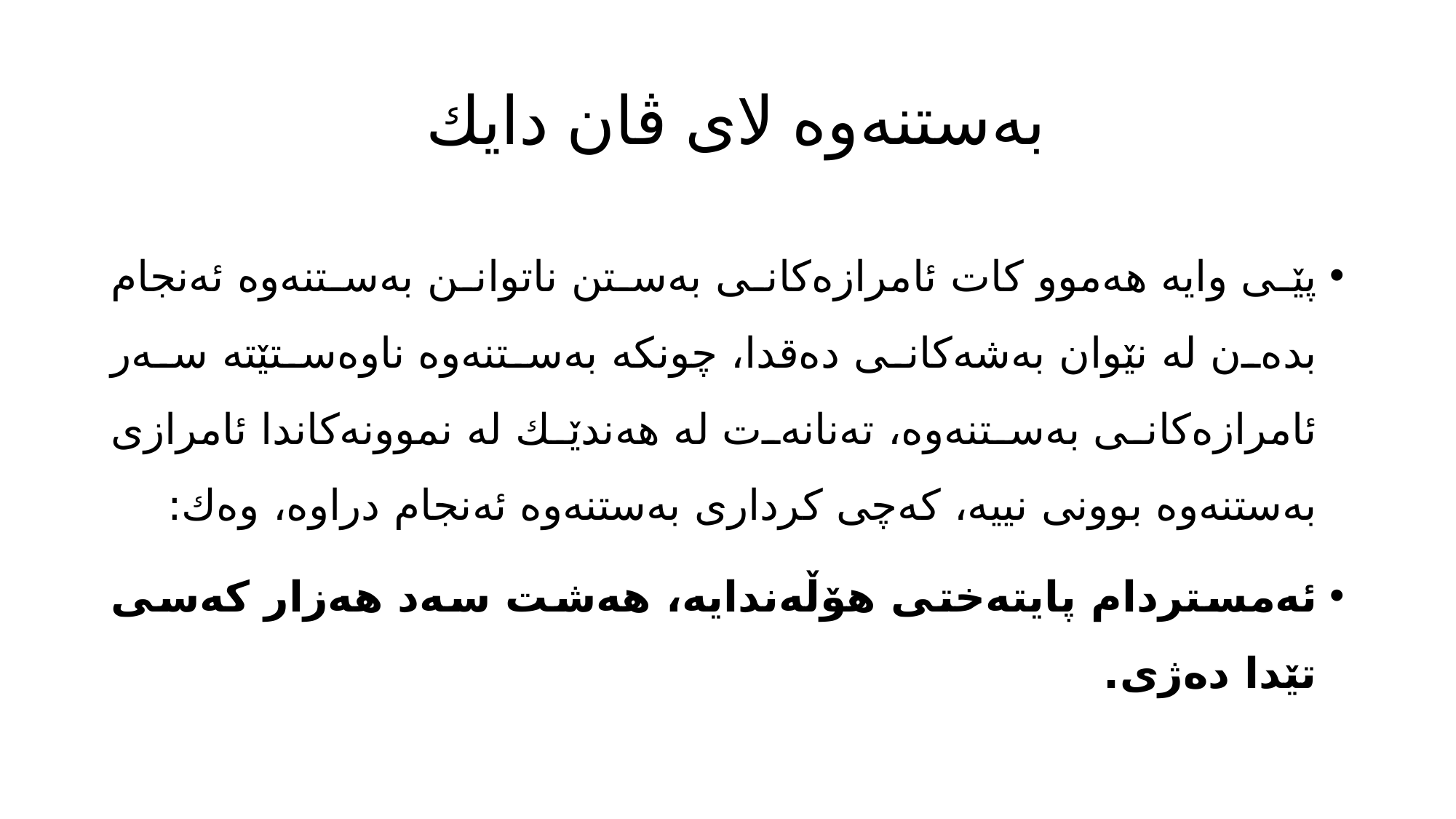

# به‌ستنه‌وه‌ لای ڤان دایك
پێی وایه‌ هه‌موو كات ئامرازه‌كانی به‌ستن ناتوانن به‌ستنه‌وه‌ ئه‌نجام بده‌ن له‌ نێوان به‌شه‌كانی ده‌قدا، چونكه‌ به‌ستنه‌وه‌ ناوه‌ستێته‌ سه‌ر ئامرازه‌كانی به‌ستنه‌وه‌، ته‌نانه‌ت له‌ هه‌ندێك له‌ نموونه‌كاندا ئامرازی به‌ستنه‌وه‌ بوونی نییه‌، كه‌چی كرداری به‌ستنه‌وه‌ ئه‌نجام دراوه‌، وه‌ك:
ئه‌مستردام پایته‌ختی هۆڵه‌ندایه‌، هه‌شت سه‌د هه‌زار كه‌سی تێدا ده‌ژی.